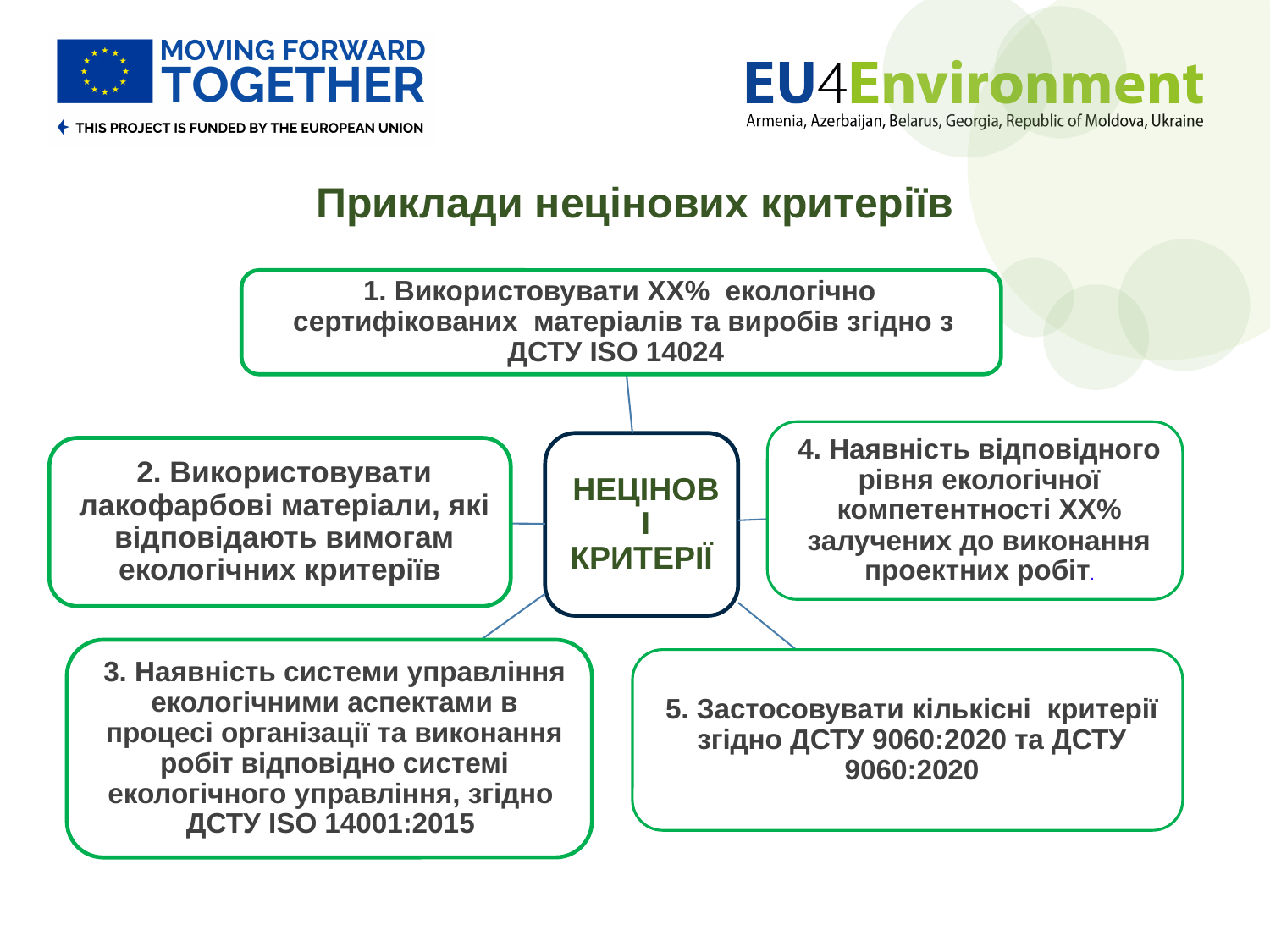

# Приклади нецінових критеріїв
нецінові критерії
1. Використовувати ХХ%  екологічно  сертифікованих  матеріалів та виробів згідно з ДСТУ ISO 14024
4. Наявність відповідного рівня екологічної компетентності ХХ% залучених до виконання проектних робіт.
5. Застосовувати кількісні  критерії згідно ДСТУ 9060:2020 та ДСТУ 9060:2020
3. Наявність системи управління екологічними аспектами в процесі організації та виконання робіт відповідно системі екологічного управління, згідно  ДСТУ ISO 14001:2015
2. Використовувати лакофарбові матеріали, які відповідають вимогам екологічних критеріїв